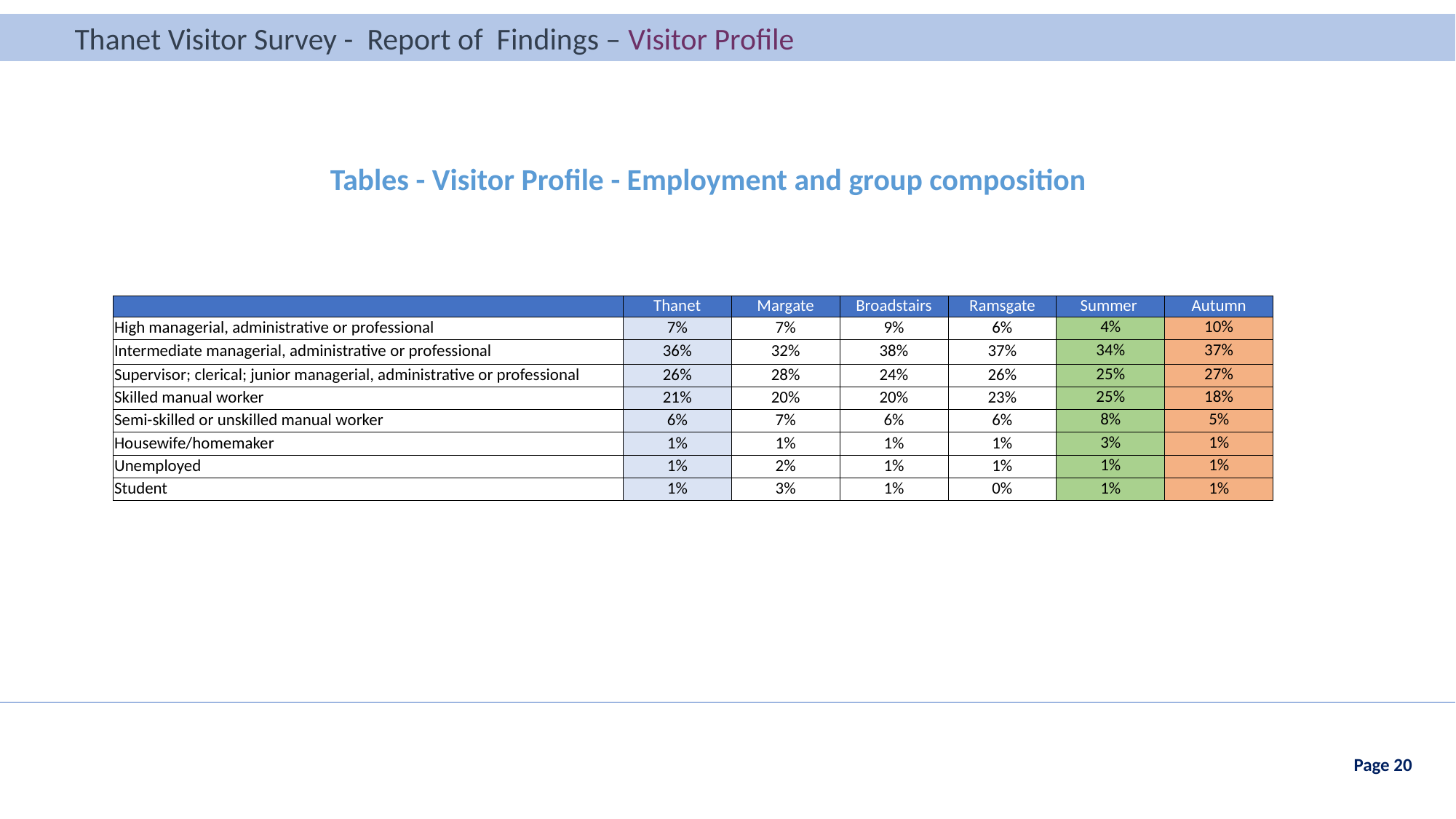

Thanet Visitor Survey -  Report of  Findings – Visitor Profile
Thanet Visitor Survey -  Report of  Findings – Visitor Profile
Tables - Visitor Profile - Employment and group composition
|  | Thanet | Margate | Broadstairs | Ramsgate | Summer | Autumn |
| --- | --- | --- | --- | --- | --- | --- |
| High managerial, administrative or professional | 7% | 7% | 9% | 6% | 4% | 10% |
| Intermediate managerial, administrative or professional | 36% | 32% | 38% | 37% | 34% | 37% |
| Supervisor; clerical; junior managerial, administrative or professional | 26% | 28% | 24% | 26% | 25% | 27% |
| Skilled manual worker | 21% | 20% | 20% | 23% | 25% | 18% |
| Semi-skilled or unskilled manual worker | 6% | 7% | 6% | 6% | 8% | 5% |
| Housewife/homemaker | 1% | 1% | 1% | 1% | 3% | 1% |
| Unemployed | 1% | 2% | 1% | 1% | 1% | 1% |
| Student | 1% | 3% | 1% | 0% | 1% | 1% |
Page 20